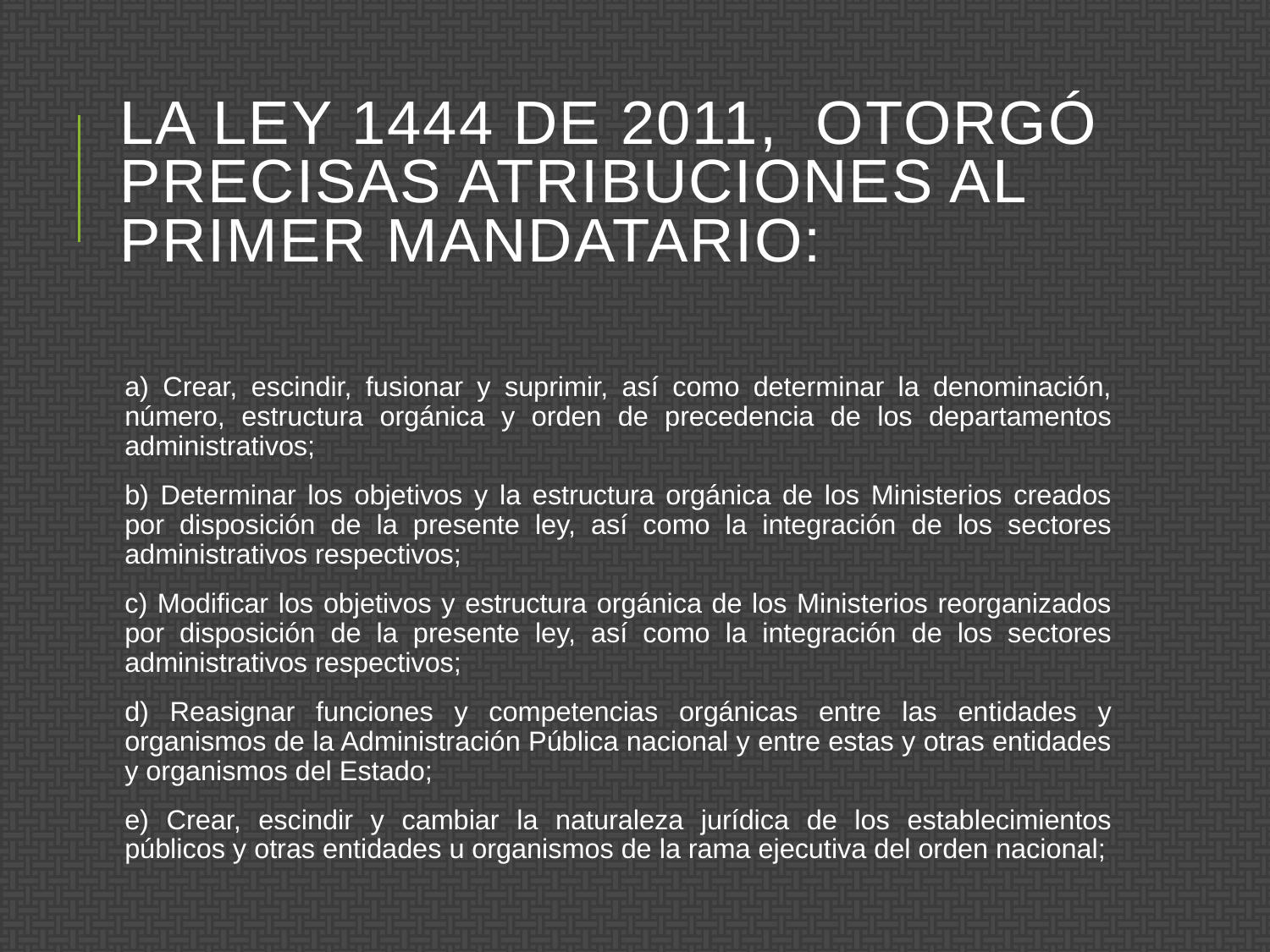

# La Ley 1444 de 2011,  otorgó precisas atribuciones al Primer Mandatario:

	a) Crear, escindir, fusionar y suprimir, así como determinar la denominación, número, estructura orgánica y orden de precedencia de los departamentos administrativos;
	b) Determinar los objetivos y la estructura orgánica de los Ministerios creados por disposición de la presente ley, así como la integración de los sectores administrativos respectivos;
	c) Modificar los objetivos y estructura orgánica de los Ministerios reorganizados por disposición de la presente ley, así como la integración de los sectores administrativos respectivos;
	d) Reasignar funciones y competencias orgánicas entre las entidades y organismos de la Administración Pública nacional y entre estas y otras entidades y organismos del Estado;
	e) Crear, escindir y cambiar la naturaleza jurídica de los establecimientos públicos y otras entidades u organismos de la rama ejecutiva del orden nacional;